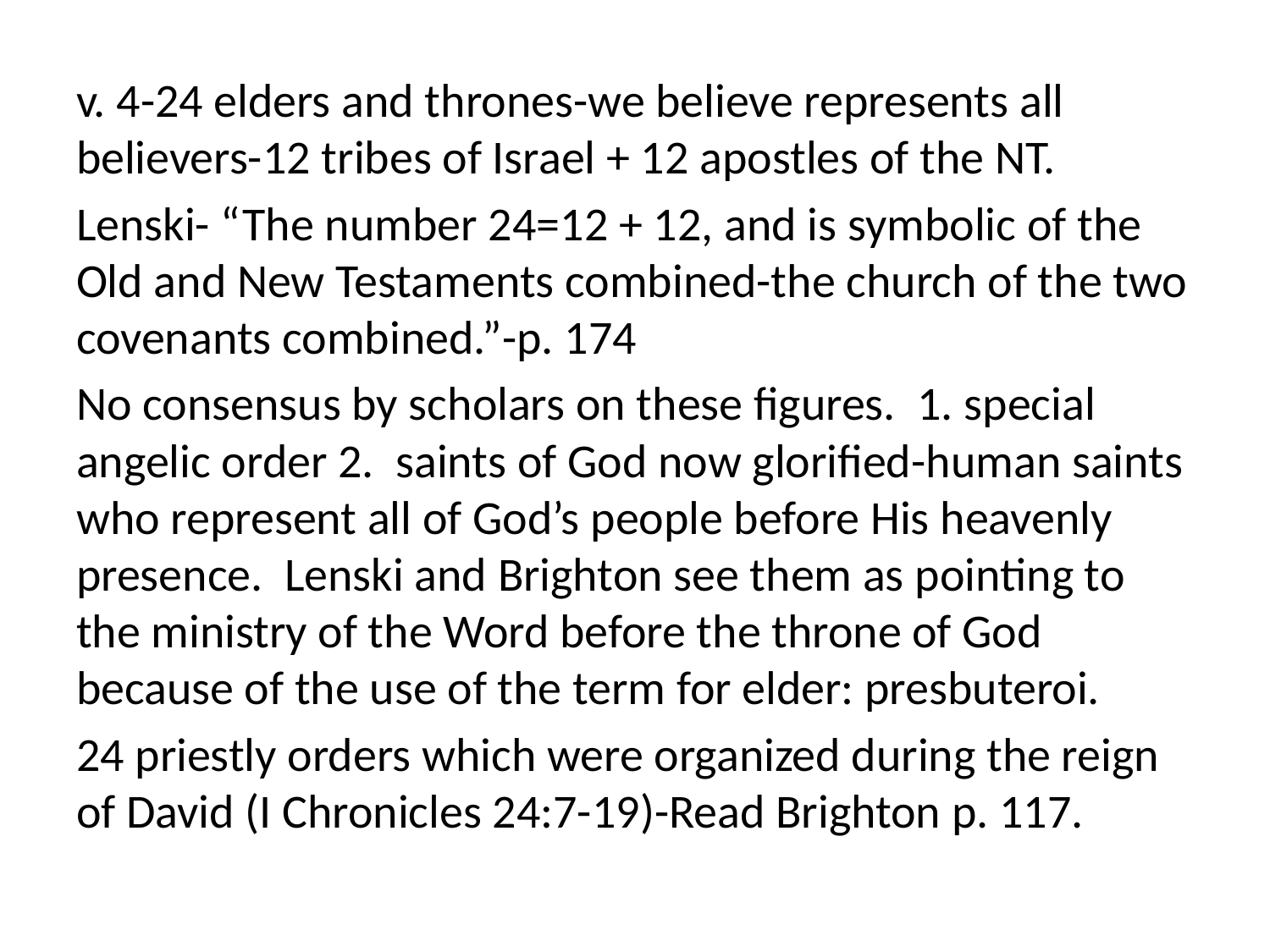

v. 4-24 elders and thrones-we believe represents all believers-12 tribes of Israel + 12 apostles of the NT.
Lenski- “The number 24=12 + 12, and is symbolic of the Old and New Testaments combined-the church of the two covenants combined.”-p. 174
No consensus by scholars on these figures.  1. special angelic order 2.  saints of God now glorified-human saints who represent all of God’s people before His heavenly presence.  Lenski and Brighton see them as pointing to the ministry of the Word before the throne of God because of the use of the term for elder: presbuteroi.
24 priestly orders which were organized during the reign of David (I Chronicles 24:7-19)-Read Brighton p. 117.